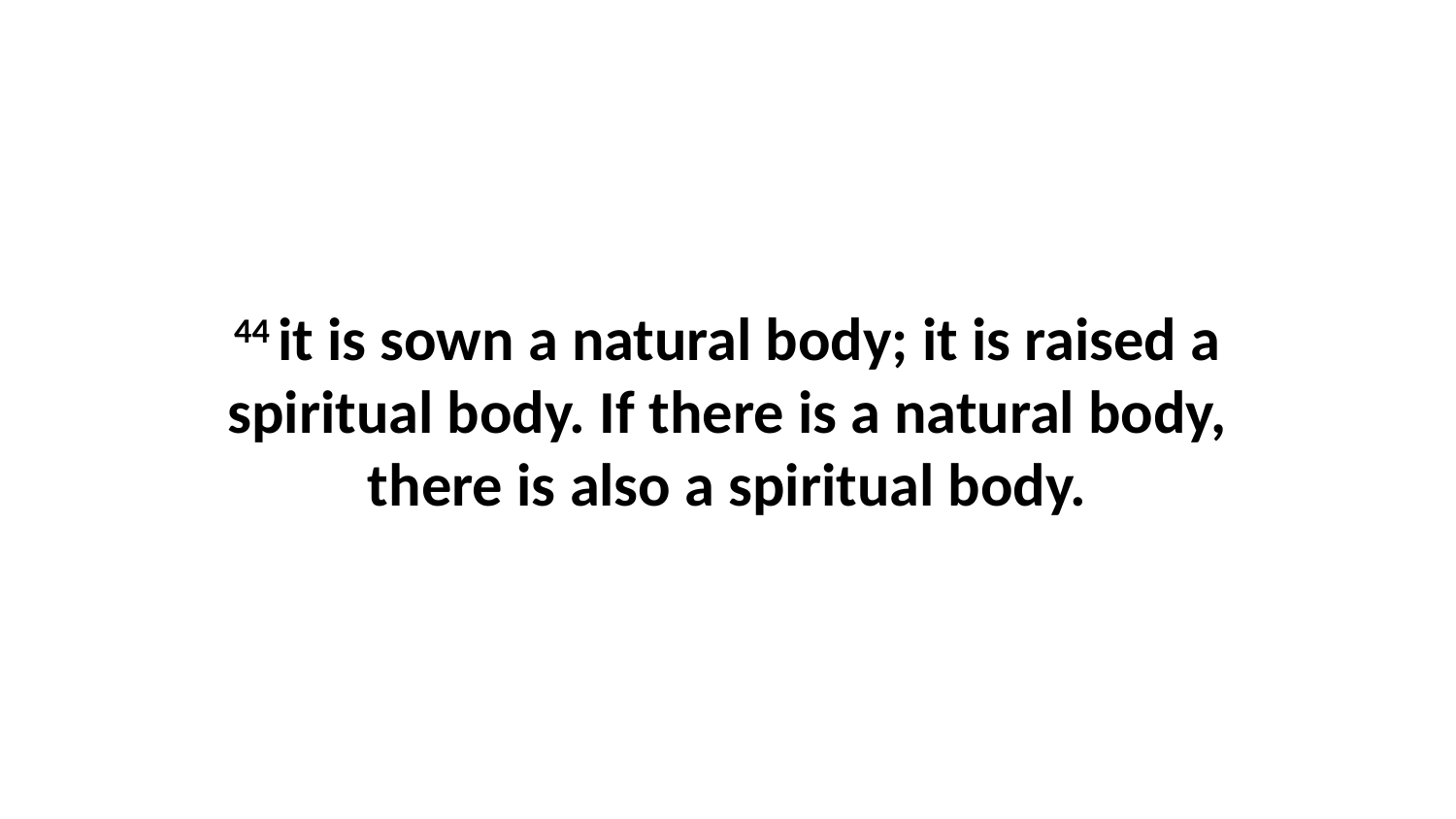

44 it is sown a natural body; it is raised a spiritual body. If there is a natural body, there is also a spiritual body.